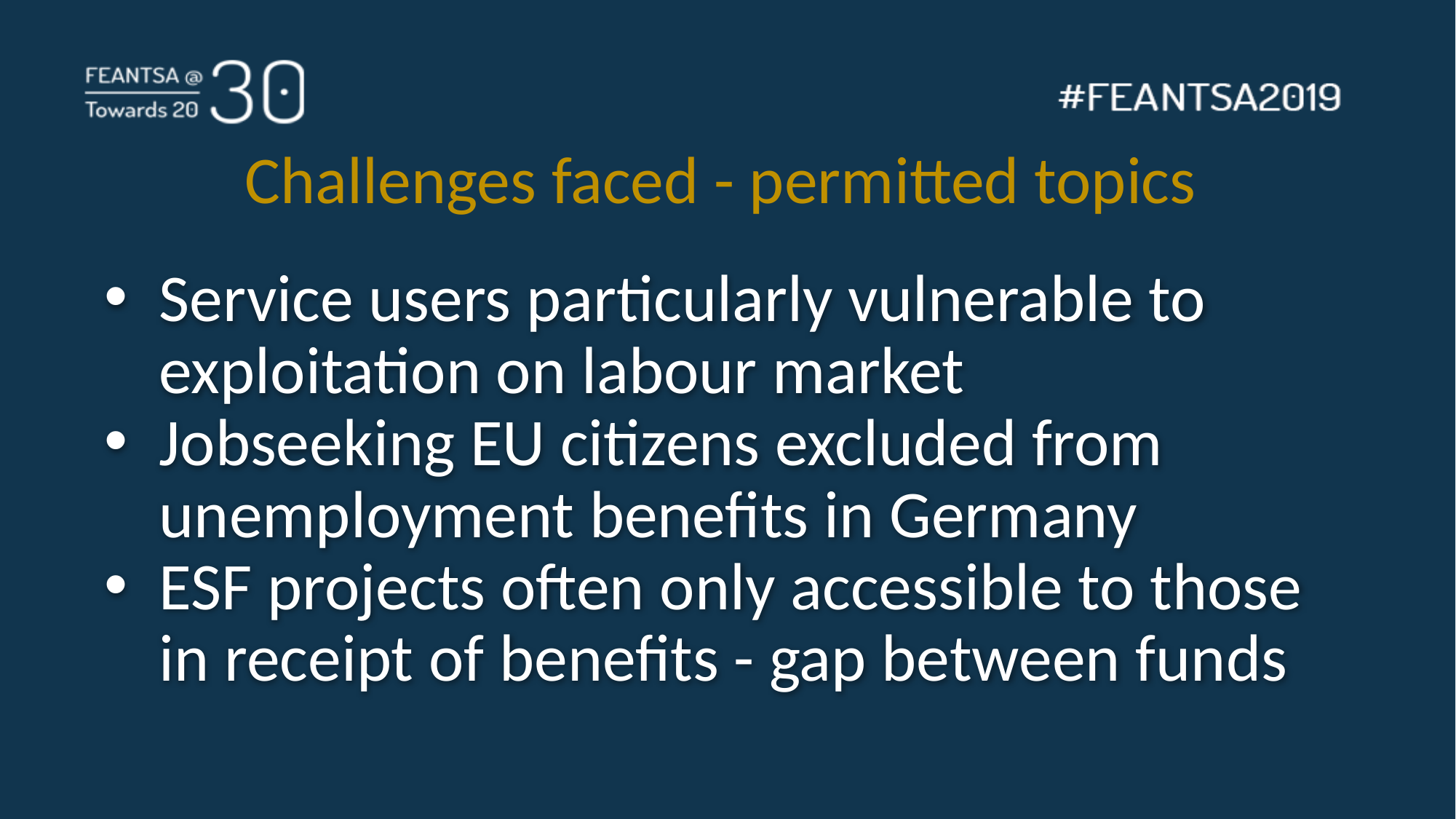

# Challenges faced - permitted topics
Service users particularly vulnerable to exploitation on labour market
Jobseeking EU citizens excluded from unemployment benefits in Germany
ESF projects often only accessible to those in receipt of benefits - gap between funds